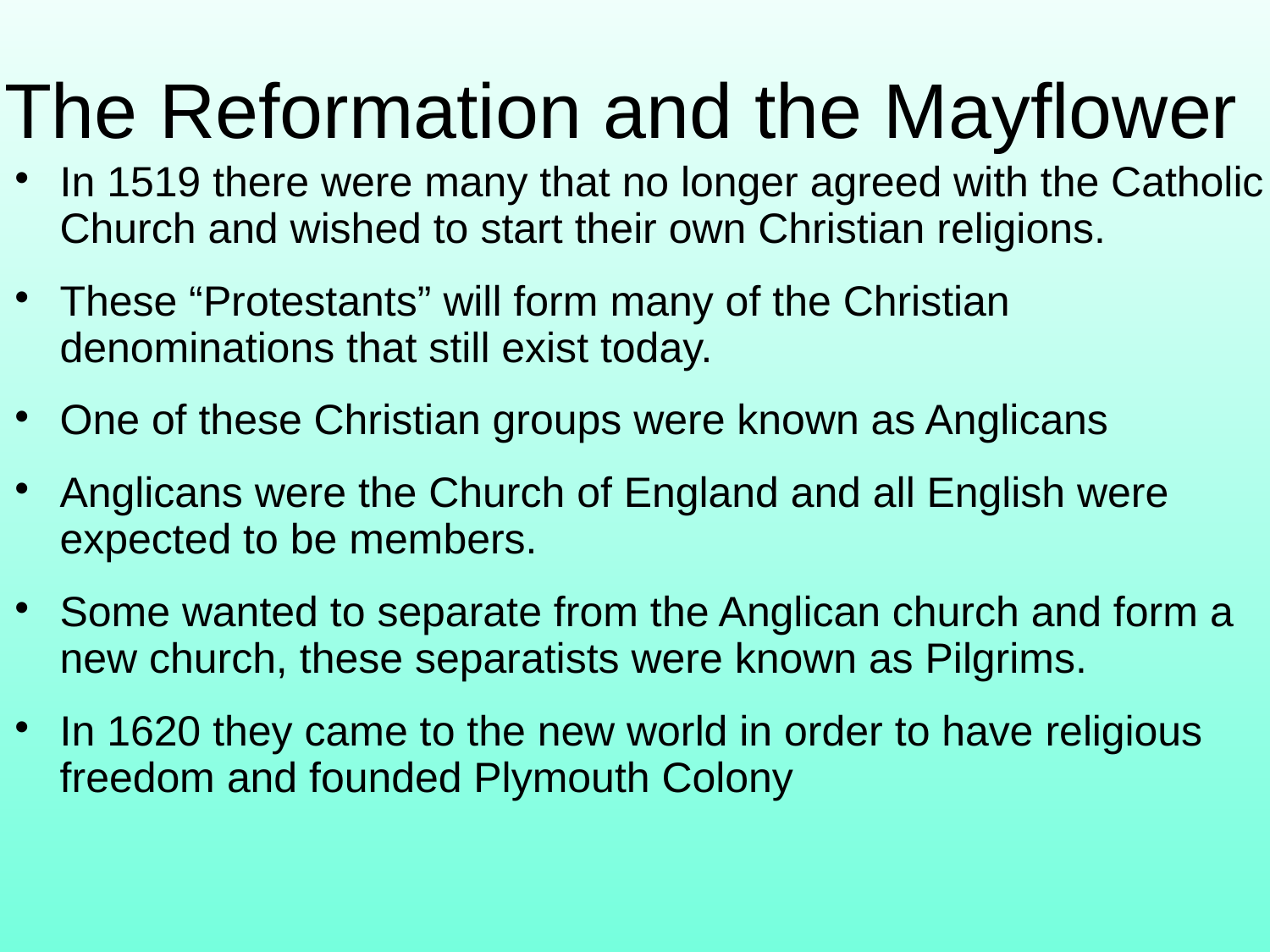

The Reformation and the Mayflower
In 1519 there were many that no longer agreed with the Catholic Church and wished to start their own Christian religions.
These “Protestants” will form many of the Christian denominations that still exist today.
One of these Christian groups were known as Anglicans
Anglicans were the Church of England and all English were expected to be members.
Some wanted to separate from the Anglican church and form a new church, these separatists were known as Pilgrims.
In 1620 they came to the new world in order to have religious freedom and founded Plymouth Colony